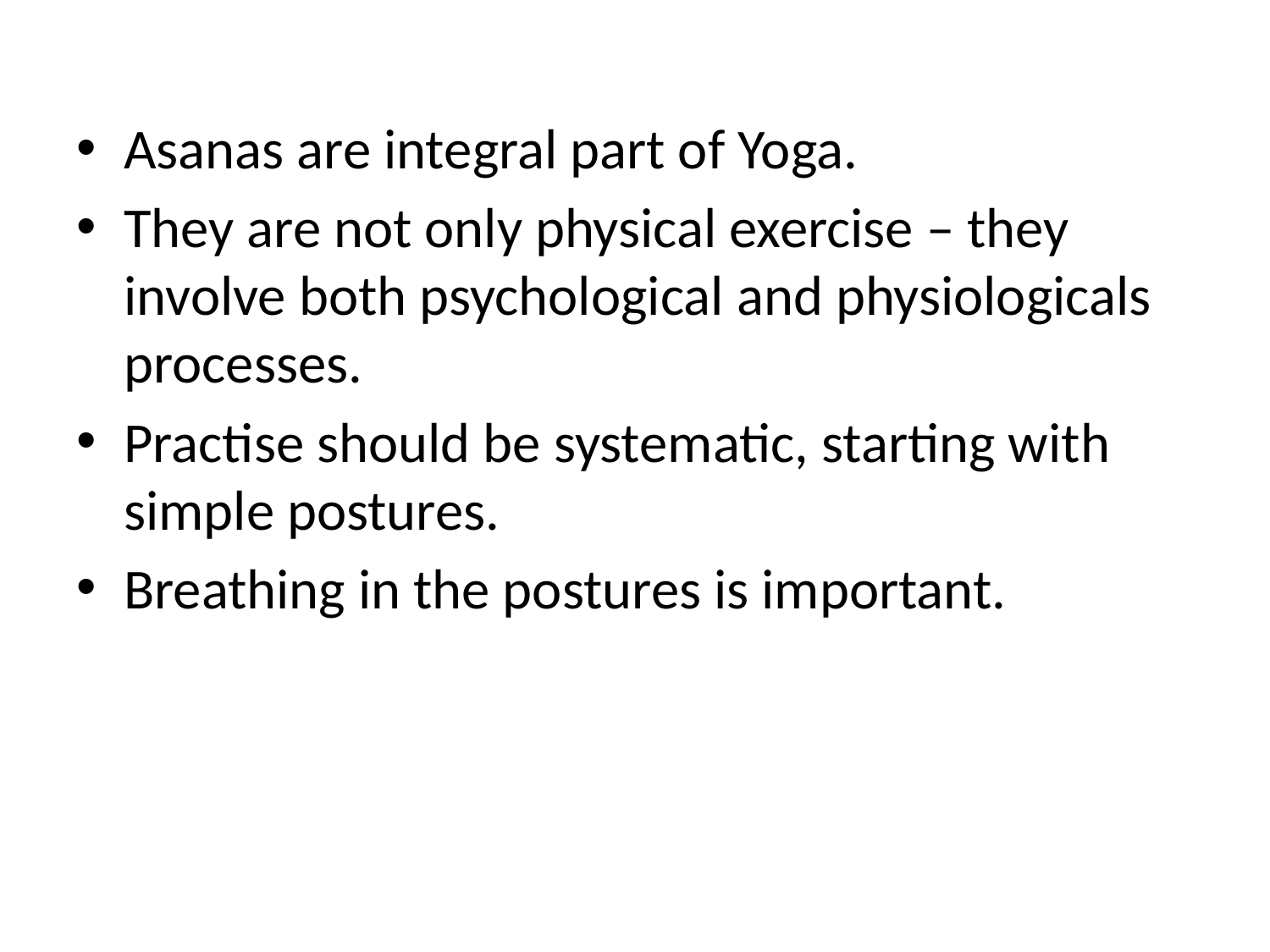

Asanas are integral part of Yoga.
They are not only physical exercise – they involve both psychological and physiologicals processes.
Practise should be systematic, starting with simple postures.
Breathing in the postures is important.